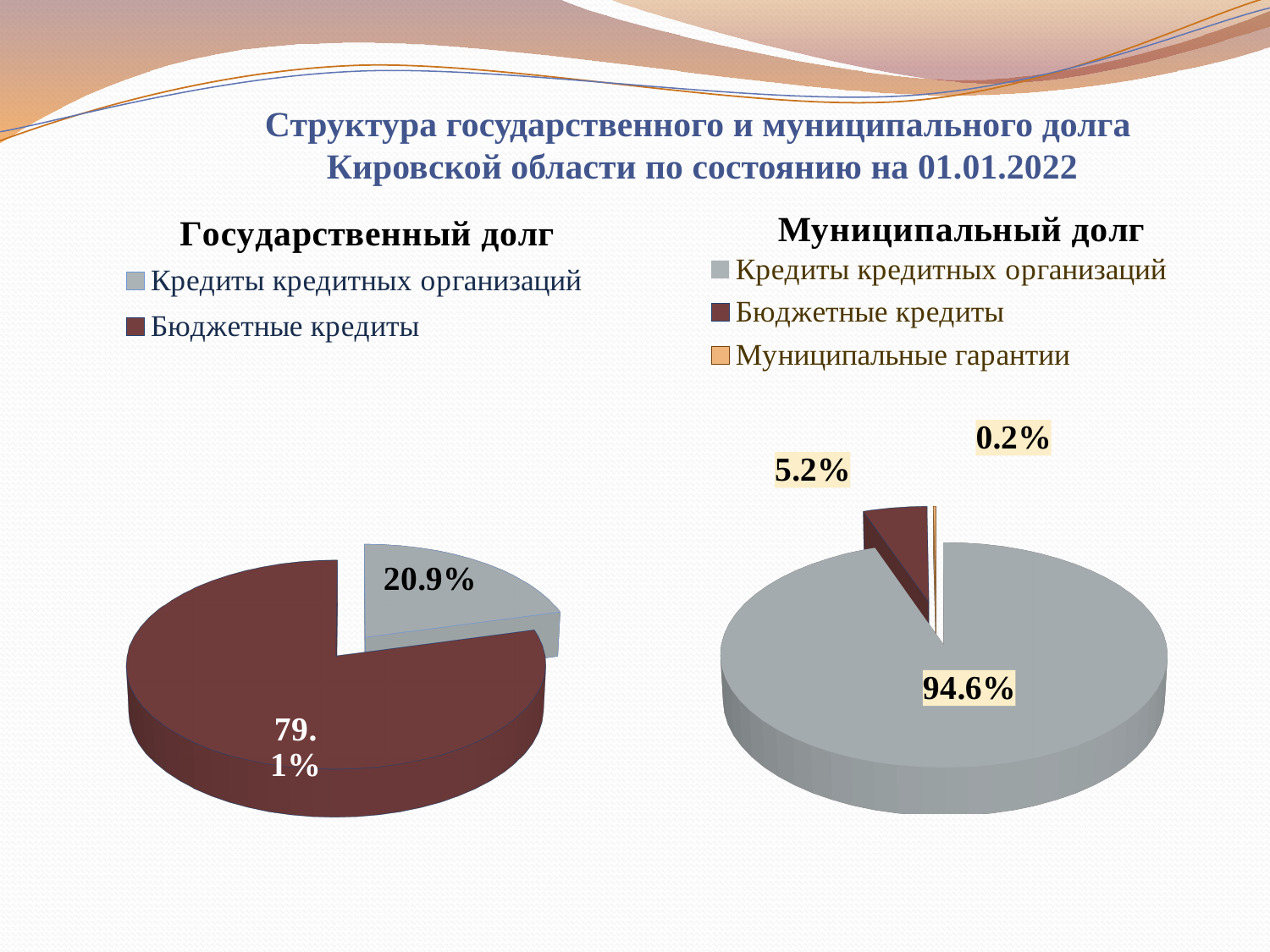

# Структура государственного и муниципального долга Кировской области по состоянию на 01.01.2022

[unsupported chart]

[unsupported chart]